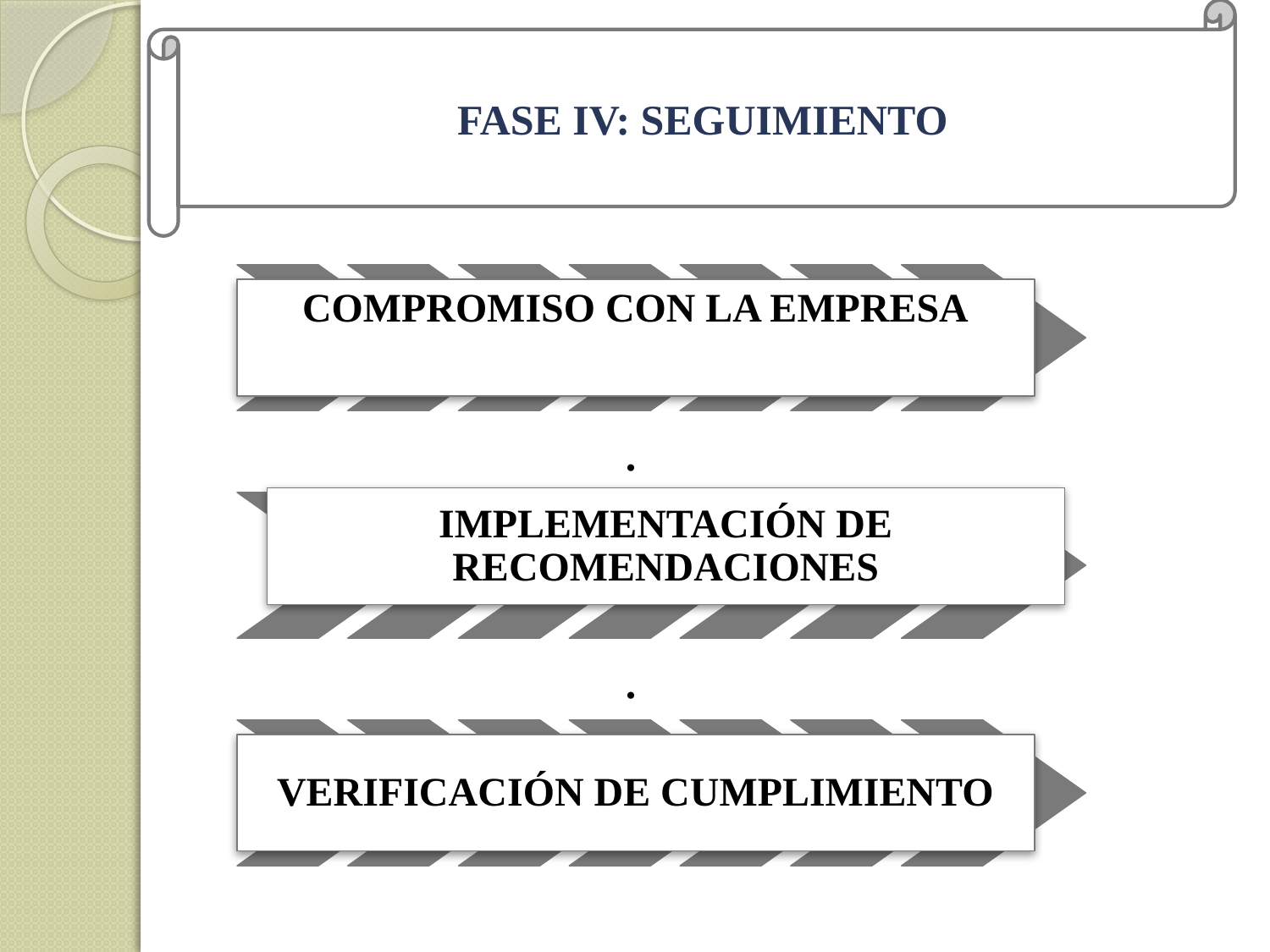

FASE IV: SEGUIMIENTO
#

COMPROMISO CON LA EMPRESA

.
IMPLEMENTACIÓN DE RECOMENDACIONES
.
VERIFICACIÓN DE CUMPLIMIENTO